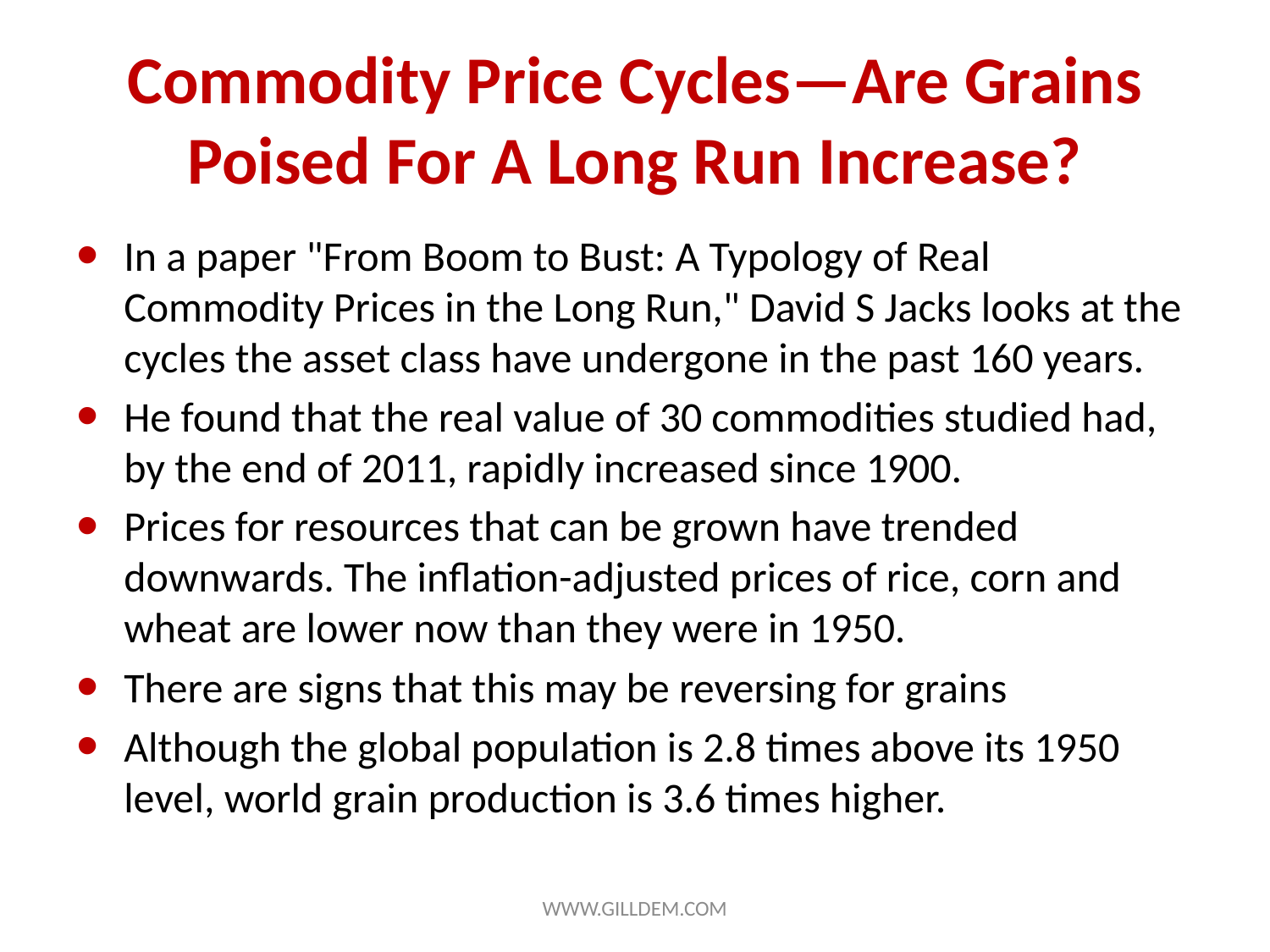

# Commodity Price Cycles—Are Grains Poised For A Long Run Increase?
In a paper "From Boom to Bust: A Typology of Real Commodity Prices in the Long Run," David S Jacks looks at the cycles the asset class have undergone in the past 160 years.
He found that the real value of 30 commodities studied had, by the end of 2011, rapidly increased since 1900.
Prices for resources that can be grown have trended downwards. The inflation-adjusted prices of rice, corn and wheat are lower now than they were in 1950.
There are signs that this may be reversing for grains
Although the global population is 2.8 times above its 1950 level, world grain production is 3.6 times higher.

WWW.GILLDEM.COM